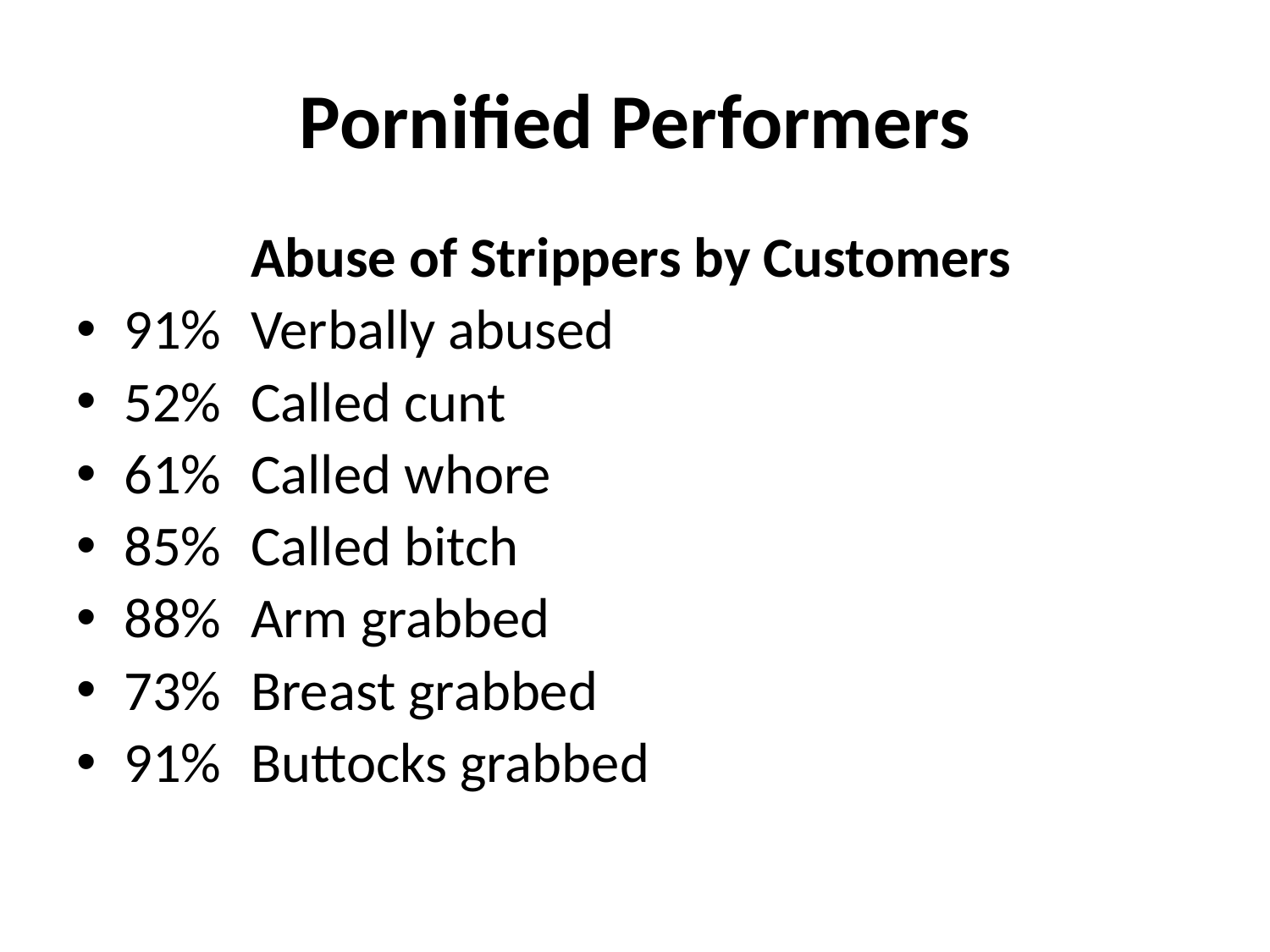

# Pornified Performers
		Abuse of Strippers by Customers
91% 	Verbally abused
52%	Called cunt
61%	Called whore
85%	Called bitch
88%	Arm grabbed
73%	Breast grabbed
91%	Buttocks grabbed